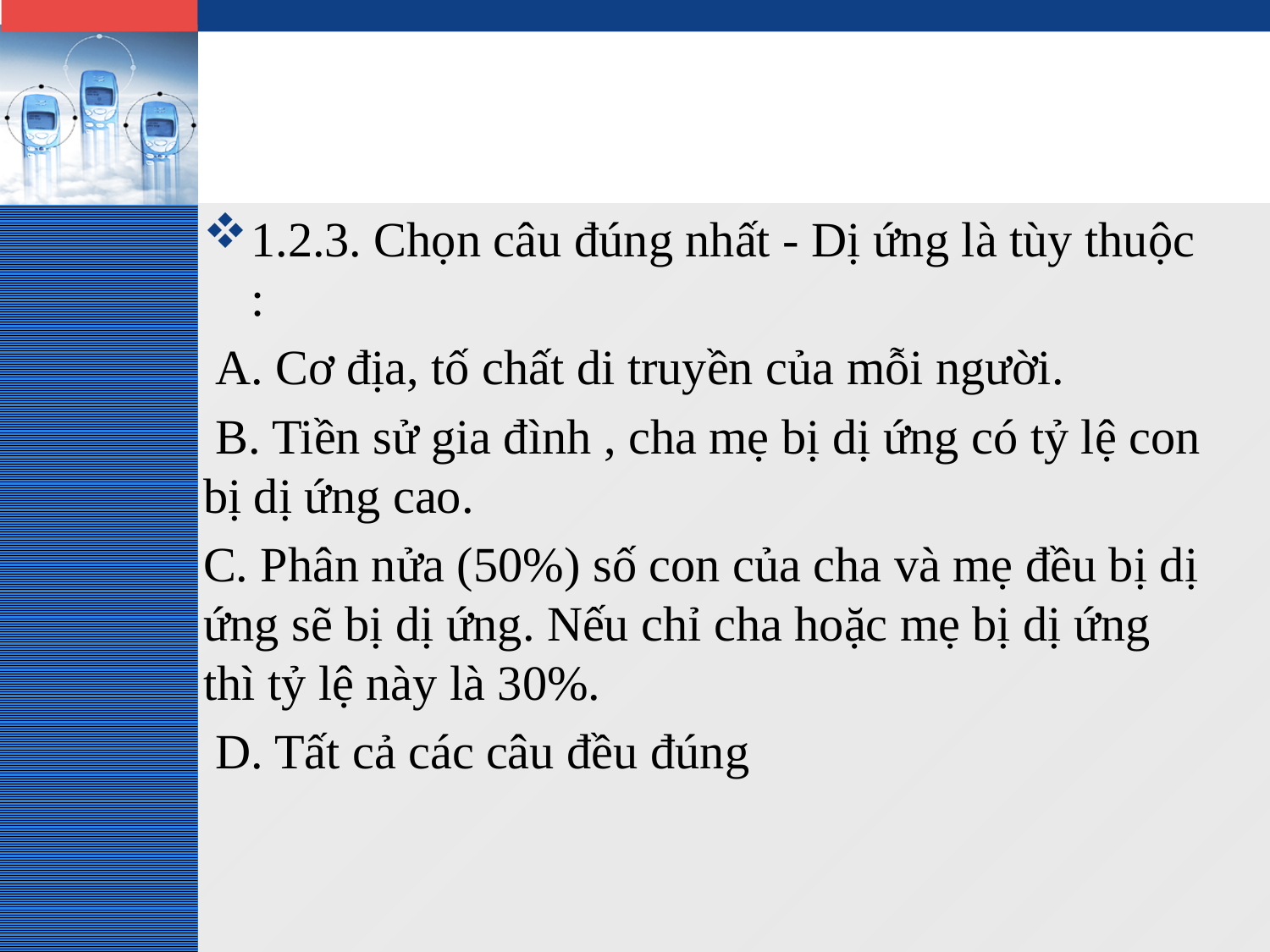

1.2.3. Chọn câu đúng nhất - Dị ứng là tùy thuộc :
 A. Cơ địa, tố chất di truyền của mỗi người.
 B. Tiền sử gia đình , cha mẹ bị dị ứng có tỷ lệ con bị dị ứng cao.
C. Phân nửa (50%) số con của cha và mẹ đều bị dị ứng sẽ bị dị ứng. Nếu chỉ cha hoặc mẹ bị dị ứng thì tỷ lệ này là 30%.
 D. Tất cả các câu đều đúng